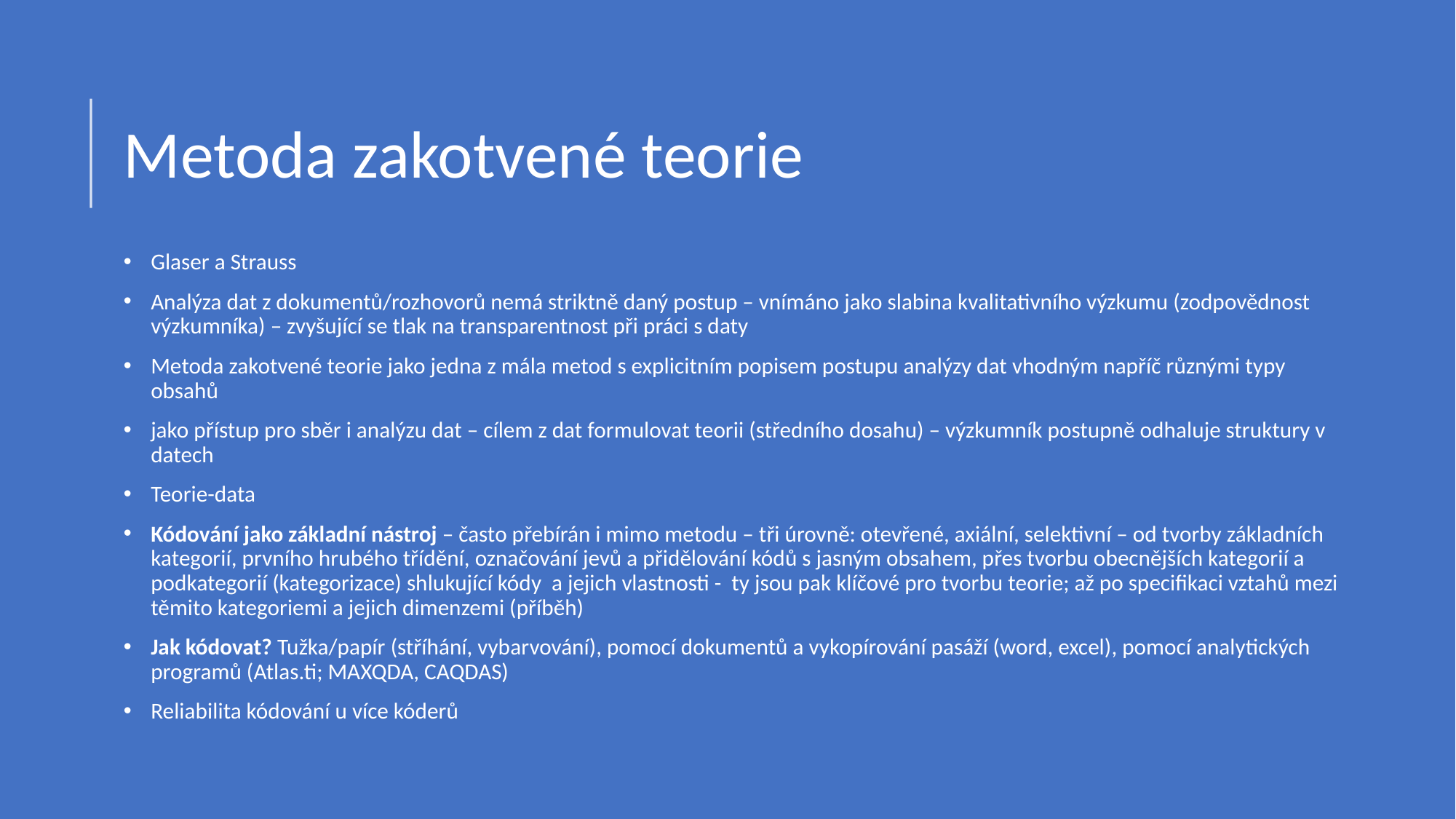

# Metoda zakotvené teorie
Glaser a Strauss
Analýza dat z dokumentů/rozhovorů nemá striktně daný postup – vnímáno jako slabina kvalitativního výzkumu (zodpovědnost výzkumníka) – zvyšující se tlak na transparentnost při práci s daty
Metoda zakotvené teorie jako jedna z mála metod s explicitním popisem postupu analýzy dat vhodným napříč různými typy obsahů
jako přístup pro sběr i analýzu dat – cílem z dat formulovat teorii (středního dosahu) – výzkumník postupně odhaluje struktury v datech
Teorie-data
Kódování jako základní nástroj – často přebírán i mimo metodu – tři úrovně: otevřené, axiální, selektivní – od tvorby základních kategorií, prvního hrubého třídění, označování jevů a přidělování kódů s jasným obsahem, přes tvorbu obecnějších kategorií a podkategorií (kategorizace) shlukující kódy  a jejich vlastnosti -  ty jsou pak klíčové pro tvorbu teorie; až po specifikaci vztahů mezi těmito kategoriemi a jejich dimenzemi (příběh)
Jak kódovat? Tužka/papír (stříhání, vybarvování), pomocí dokumentů a vykopírování pasáží (word, excel), pomocí analytických programů (Atlas.ti; MAXQDA, CAQDAS)
Reliabilita kódování u více kóderů